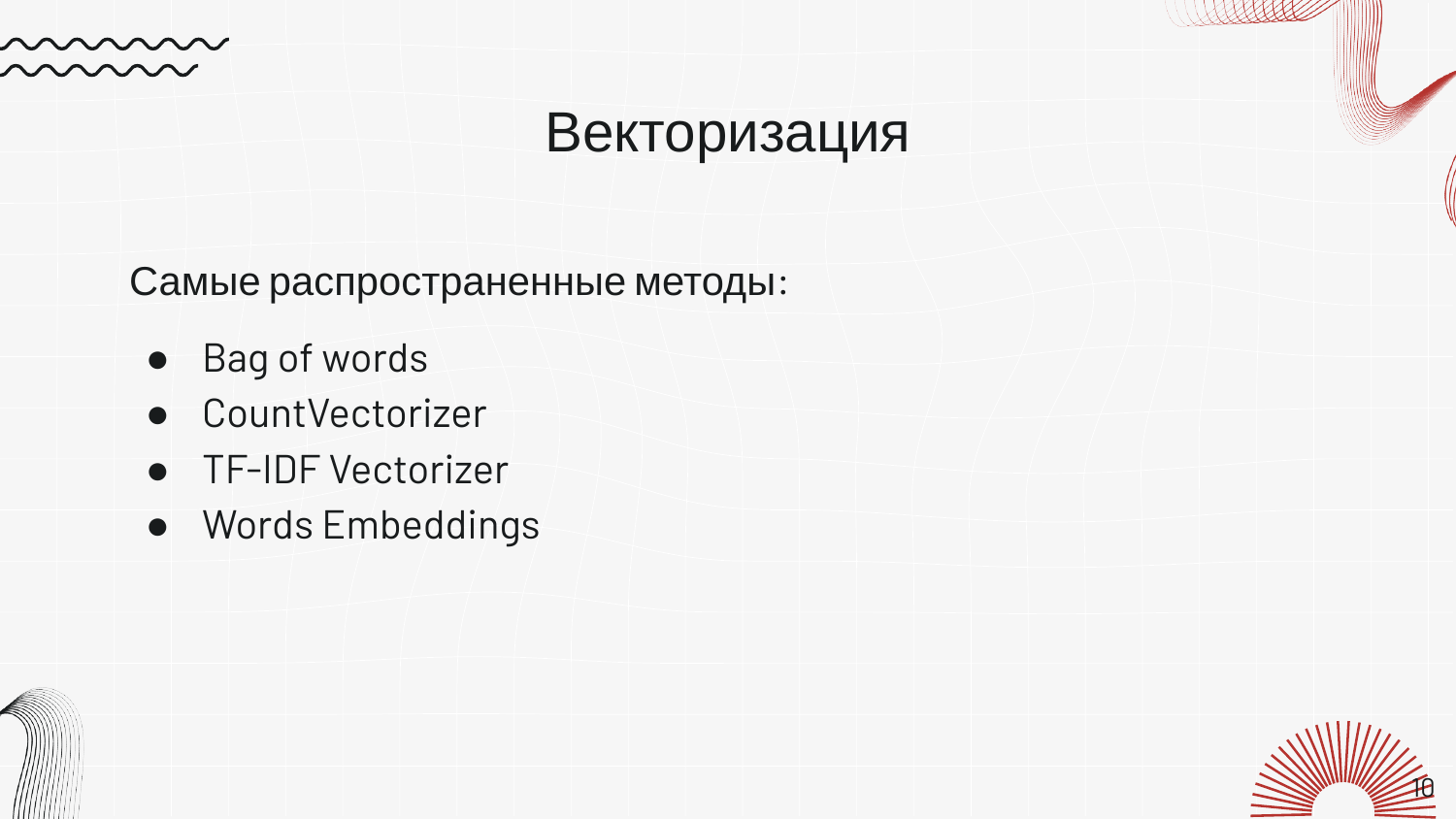

# Векторизация
Самые распространенные методы:
Bag of words
CountVectorizer
TF-IDF Vectorizer
Words Embeddings
10